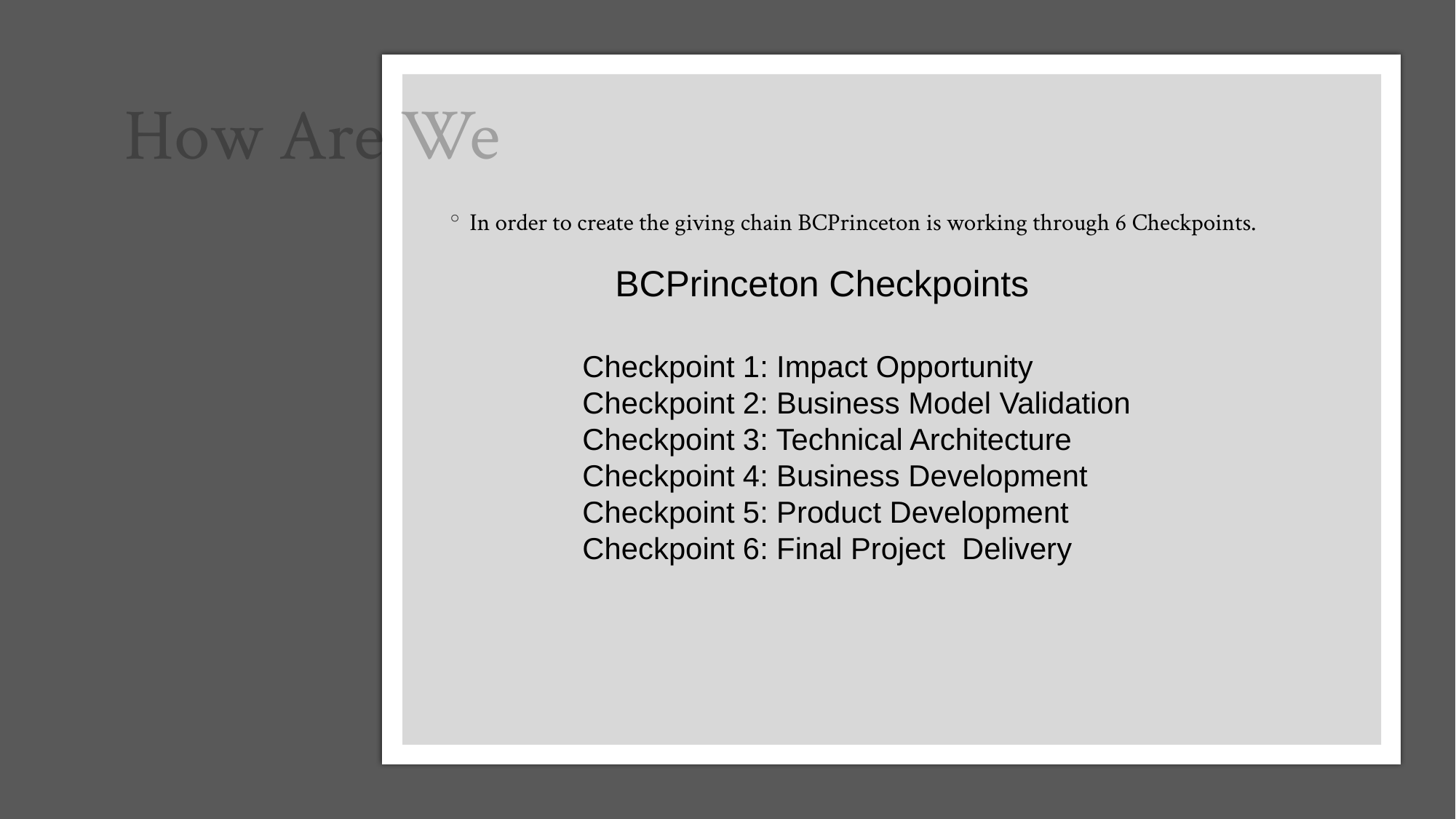

# How Are We

In order to create the giving chain BCPrinceton is working through 6 Checkpoints.

BCPrinceton Checkpoints

Checkpoint 1: Impact Opportunity
Checkpoint 2: Business Model Validation
Checkpoint 3: Technical Architecture
Checkpoint 4: Business Development
Checkpoint 5: Product Development
Checkpoint 6: Final Project  Delivery